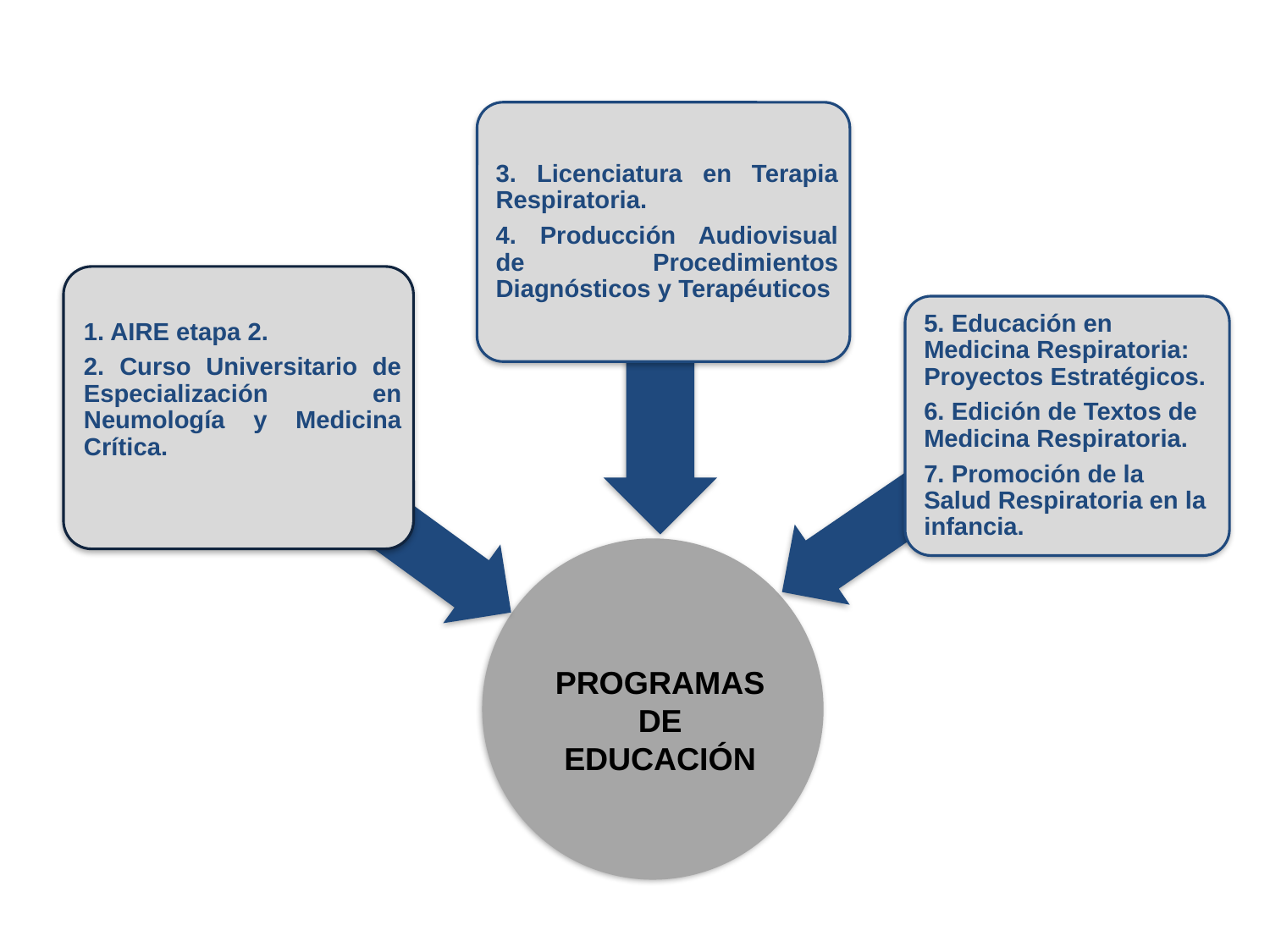

1. AIRE etapa 2.
2. Curso Universitario de Especialización en Neumología y Medicina Crítica.

3. Licenciatura en Terapia Respiratoria.
4. Producción Audiovisual de Procedimientos Diagnósticos y Terapéuticos
5. Educación en Medicina Respiratoria: Proyectos Estratégicos.
6. Edición de Textos de Medicina Respiratoria.
7. Promoción de la Salud Respiratoria en la infancia.
PROGRAMAS DE EDUCACIÓN